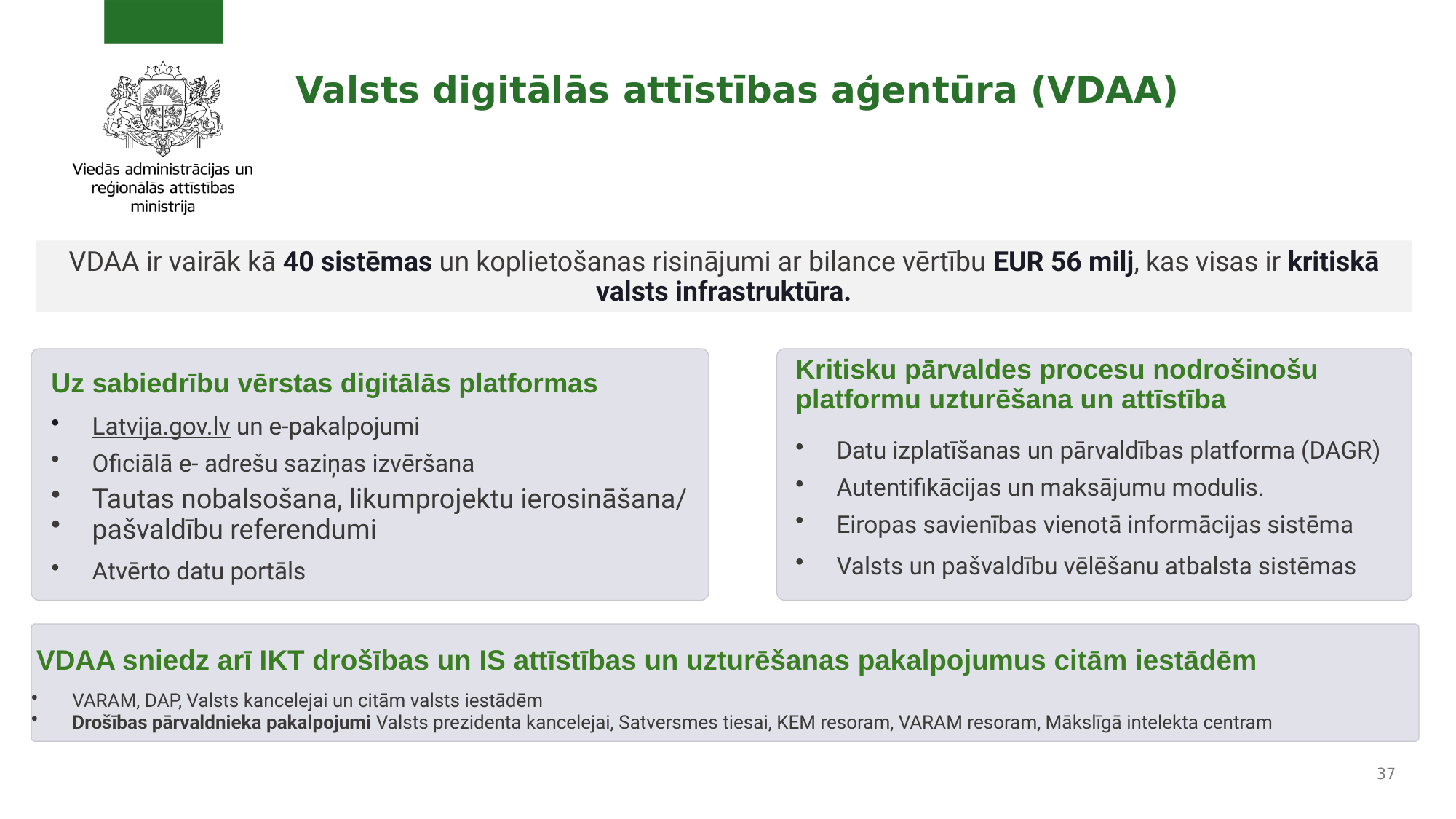

# Valsts digitālās attīstības aģentūra (VDAA)
VDAA ir vairāk kā 40 sistēmas un koplietošanas risinājumi ar bilance vērtību EUR 56 milj, kas visas ir kritiskā valsts infrastruktūra.

Kritisku pārvaldes procesu nodrošinošu platformu uzturēšana un attīstība
Uz sabiedrību vērstas digitālās platformas
Latvija.gov.lv un e-pakalpojumi
Datu izplatīšanas un pārvaldības platforma (DAGR)
Oficiālā e- adrešu saziņas izvēršana
Autentifikācijas un maksājumu modulis.
Tautas nobalsošana, likumprojektu ierosināšana/
pašvaldību referendumi
Eiropas savienības vienotā informācijas sistēma
Valsts un pašvaldību vēlēšanu atbalsta sistēmas
Atvērto datu portāls

VDAA sniedz arī IKT drošības un IS attīstības un uzturēšanas pakalpojumus citām iestādēm
VARAM, DAP, Valsts kancelejai un citām valsts iestādēm
Drošības pārvaldnieka pakalpojumi Valsts prezidenta kancelejai, Satversmes tiesai, KEM resoram, VARAM resoram, Mākslīgā intelekta centram
37